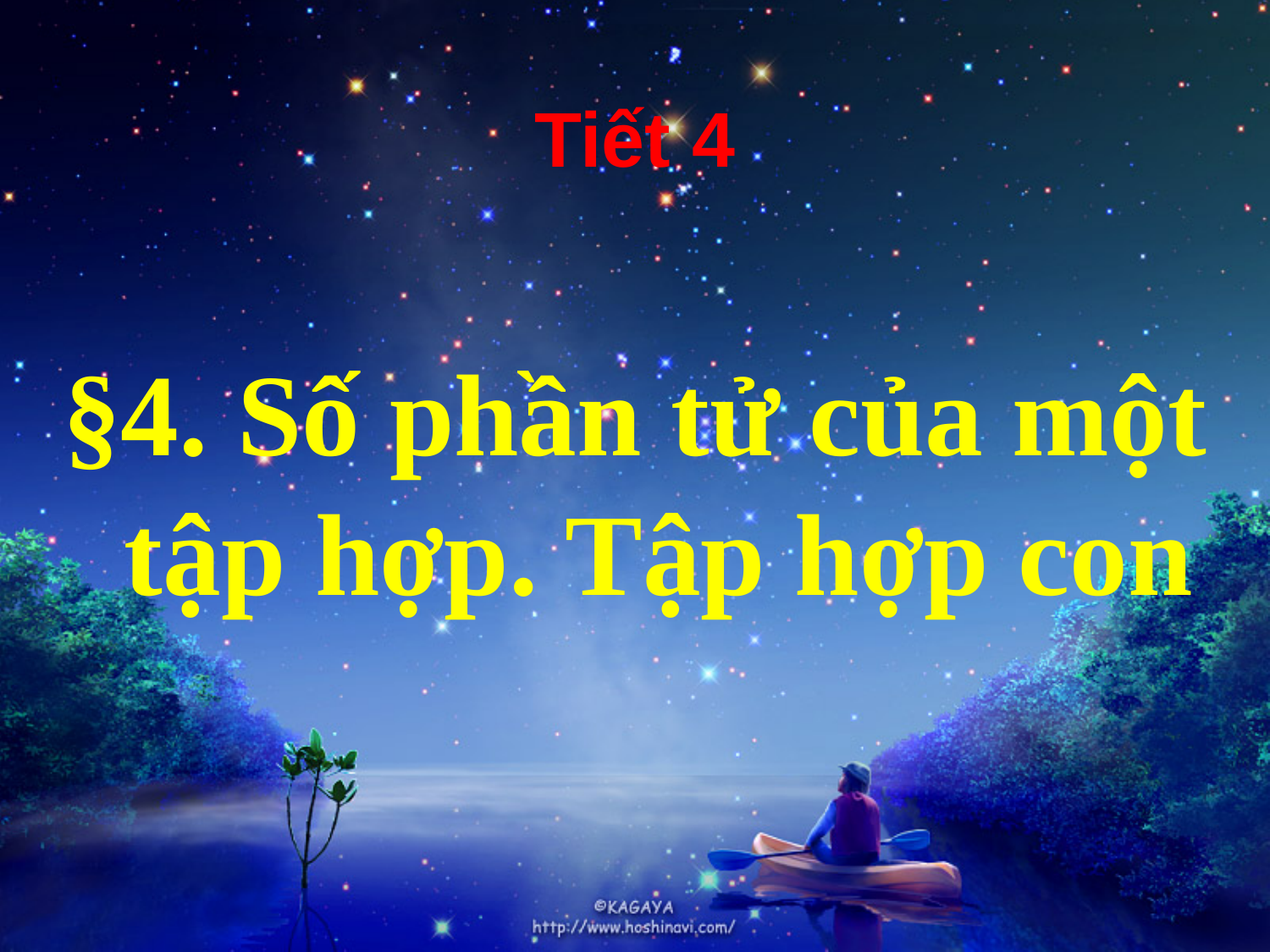

Tiết 4

§4. Số phần tử của một tập hợp. Tập hợp con
#